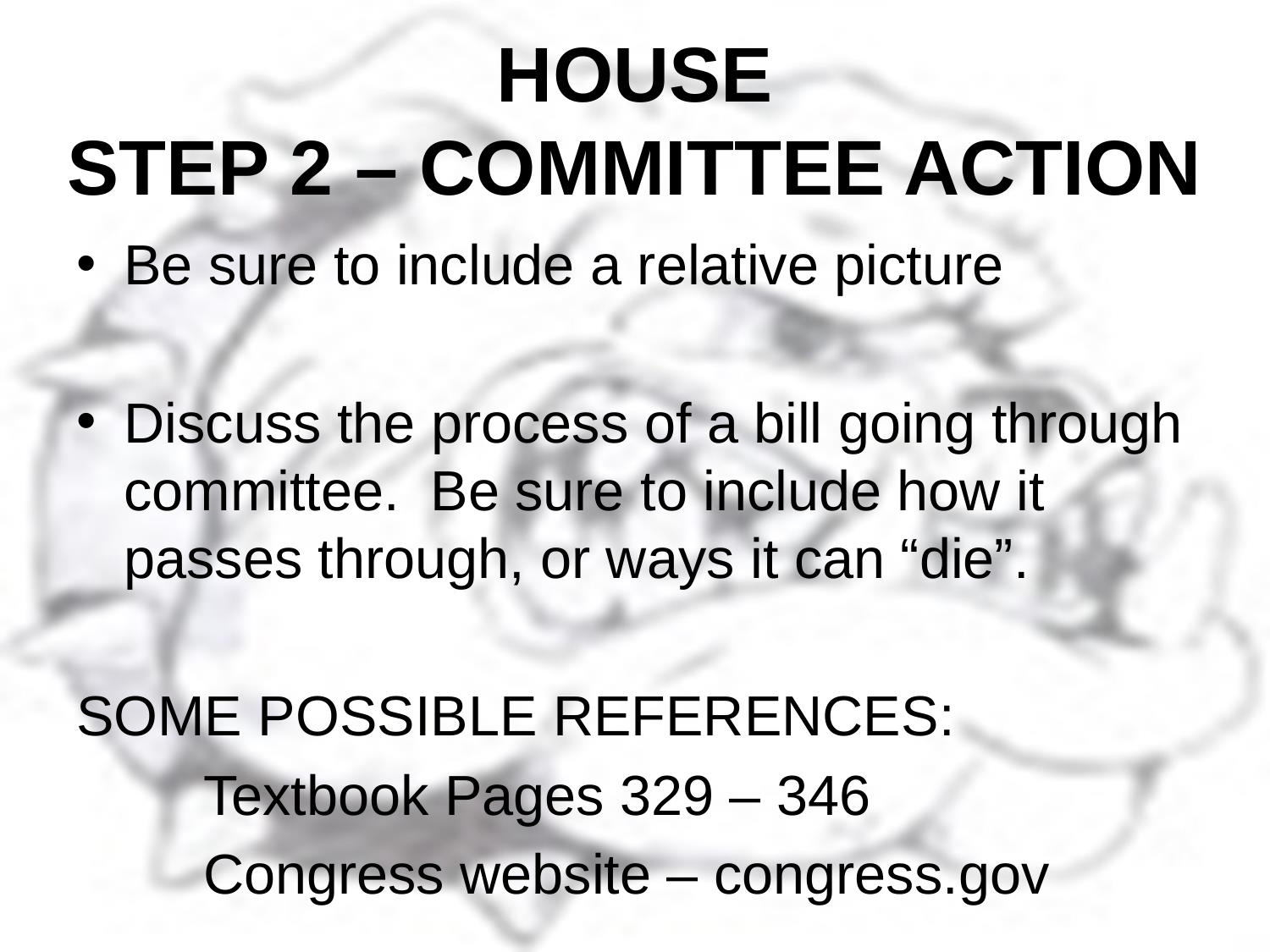

# HOUSE STEP 2 – COMMITTEE ACTION
Be sure to include a relative picture

Discuss the process of a bill going through committee.  Be sure to include how it passes through, or ways it can “die”.

SOME POSSIBLE REFERENCES:
	Textbook Pages 329 – 346
	Congress website – congress.gov